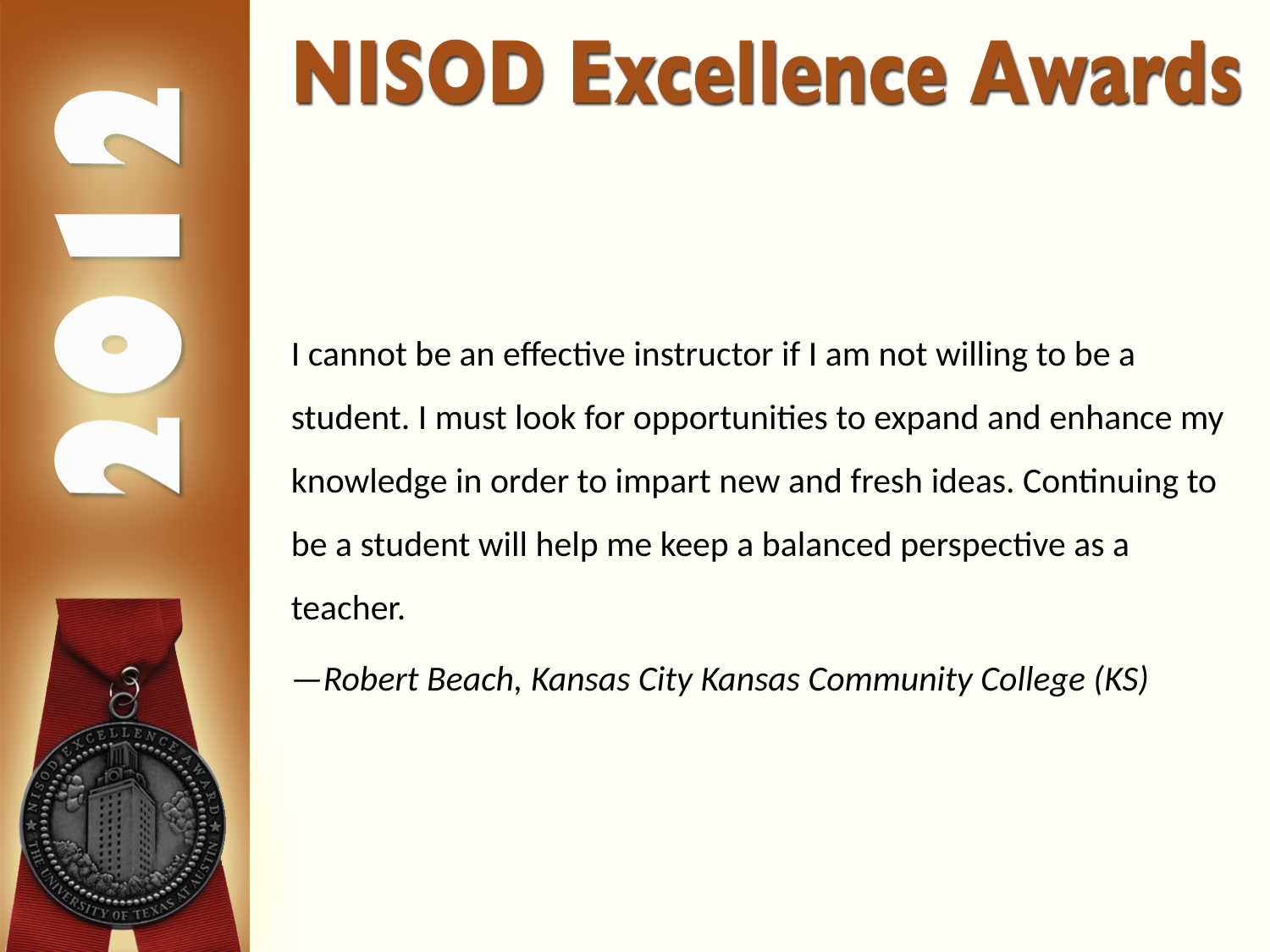

I cannot be an effective instructor if I am not willing to be a student. I must look for opportunities to expand and enhance my knowledge in order to impart new and fresh ideas. Continuing to be a student will help me keep a balanced perspective as a teacher.
—Robert Beach, Kansas City Kansas Community College (KS)